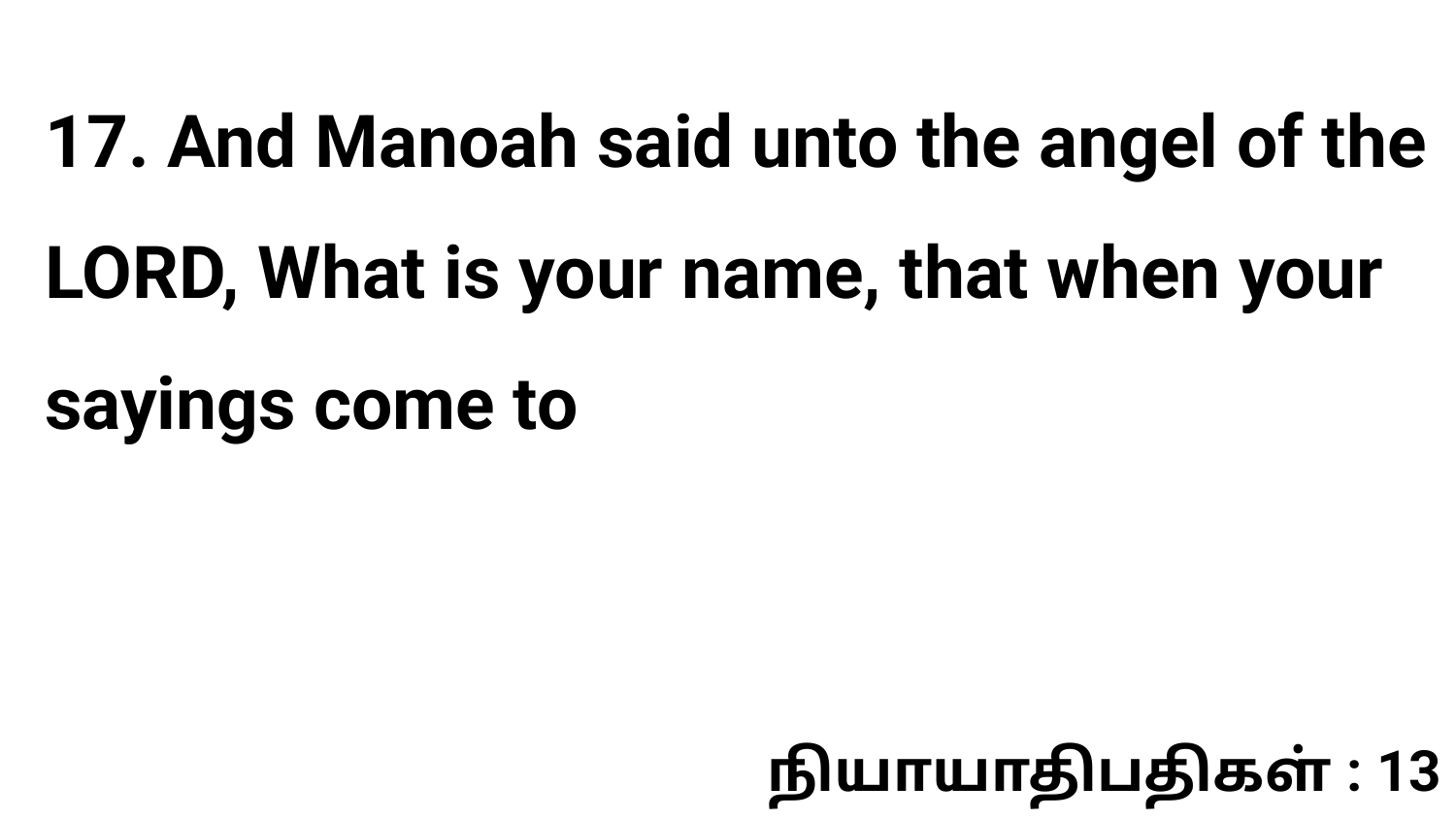

17. And Manoah said unto the angel of the LORD, What is your name, that when your sayings come to
நியாயாதிபதிகள் : 13